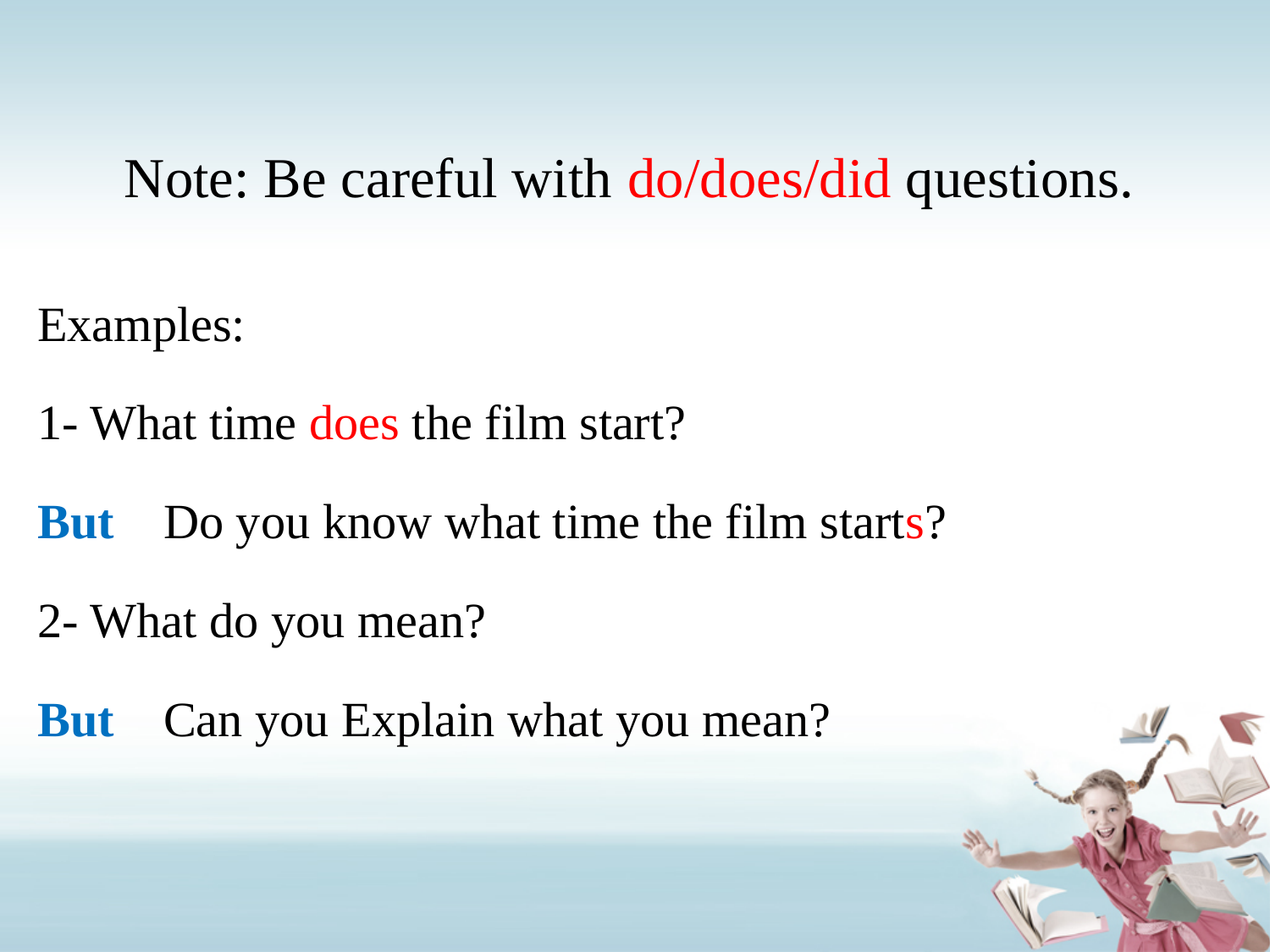

# Note: Be careful with do/does/did questions.
Examples:
1- What time does the film start?
But    Do you know what time the film starts?
2- What do you mean?
But    Can you Explain what you mean?